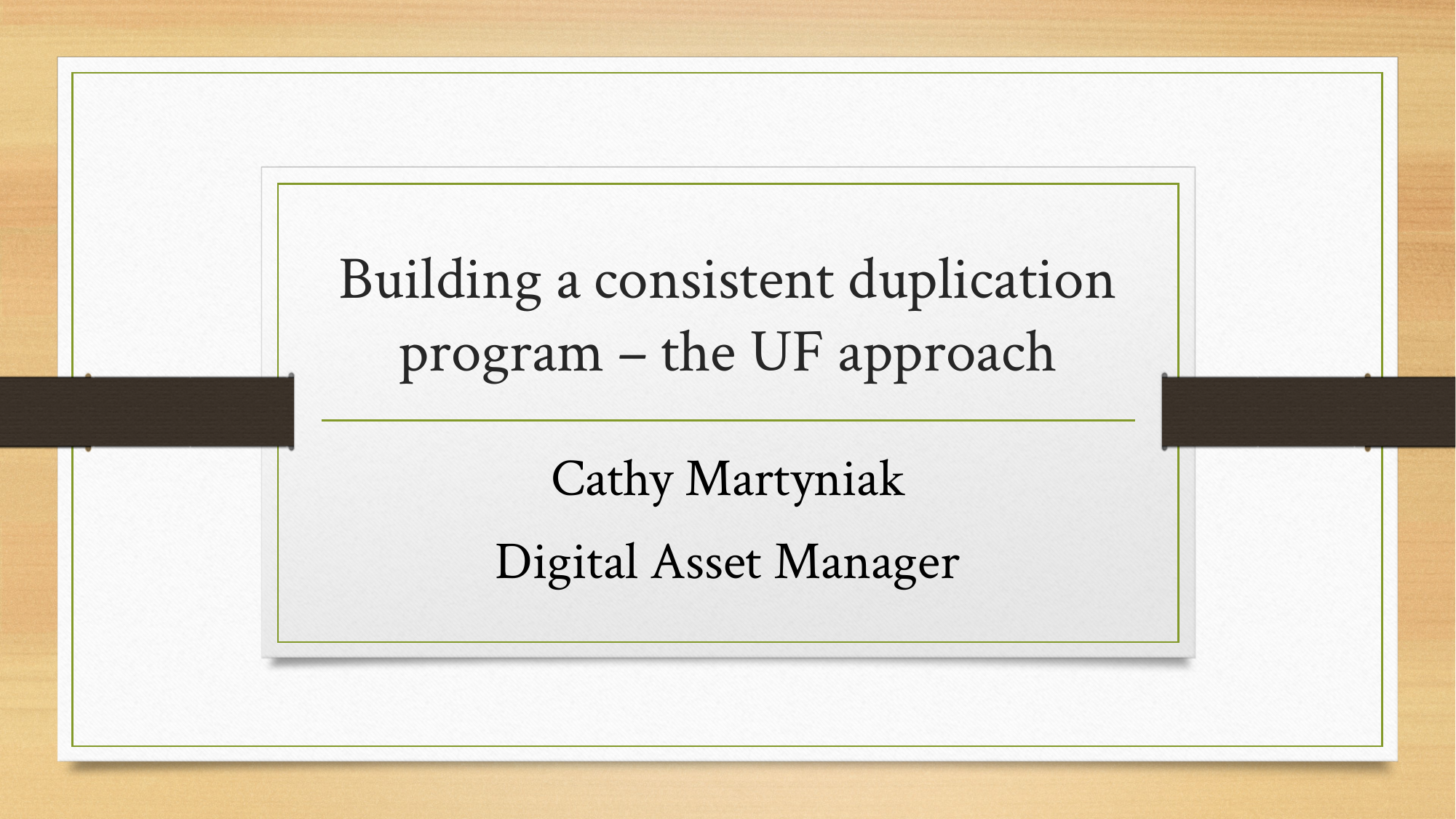

# Building a consistent duplication program – the UF approach
Cathy Martyniak
Digital Asset Manager